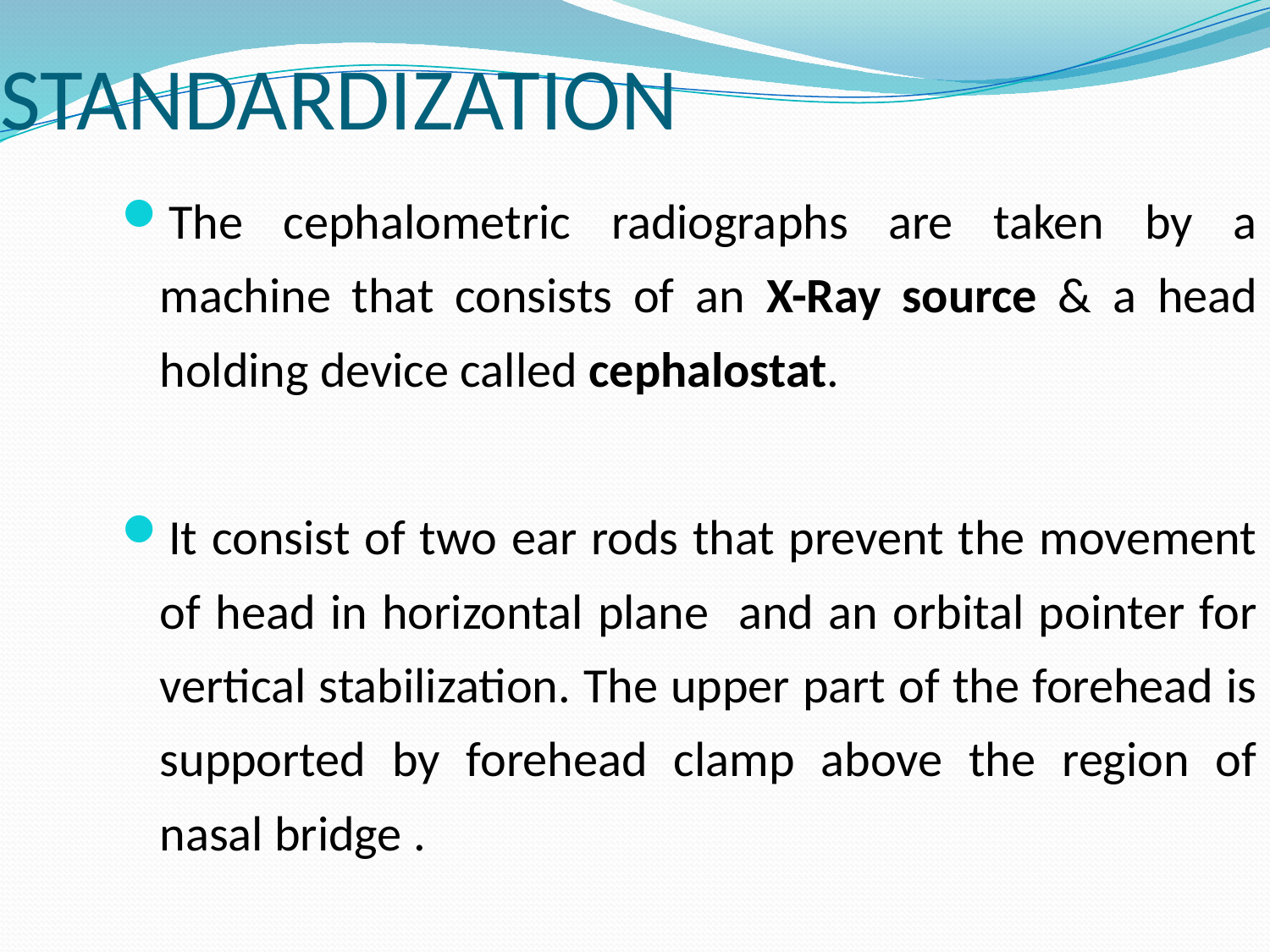

STANDARDIZATION
The cephalometric radiographs are taken by a machine that consists of an X-Ray source & a head holding device called cephalostat.

It consist of two ear rods that prevent the movement of head in horizontal plane  and an orbital pointer for vertical stabilization. The upper part of the forehead is supported by forehead clamp above the region of nasal bridge .